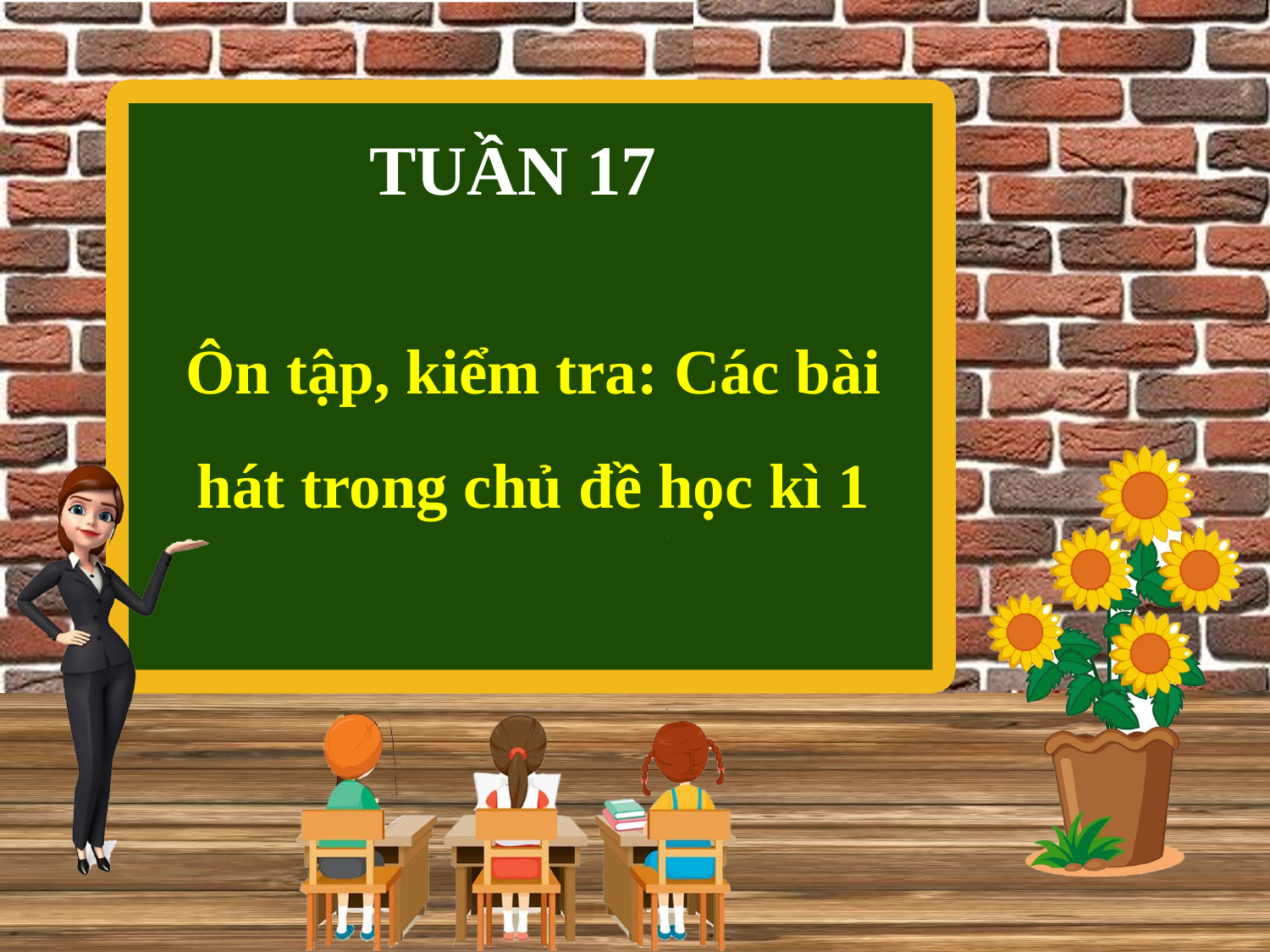

TUẦN 17
Ôn tập, kiểm tra: Các bài hát trong chủ đề học kì 1